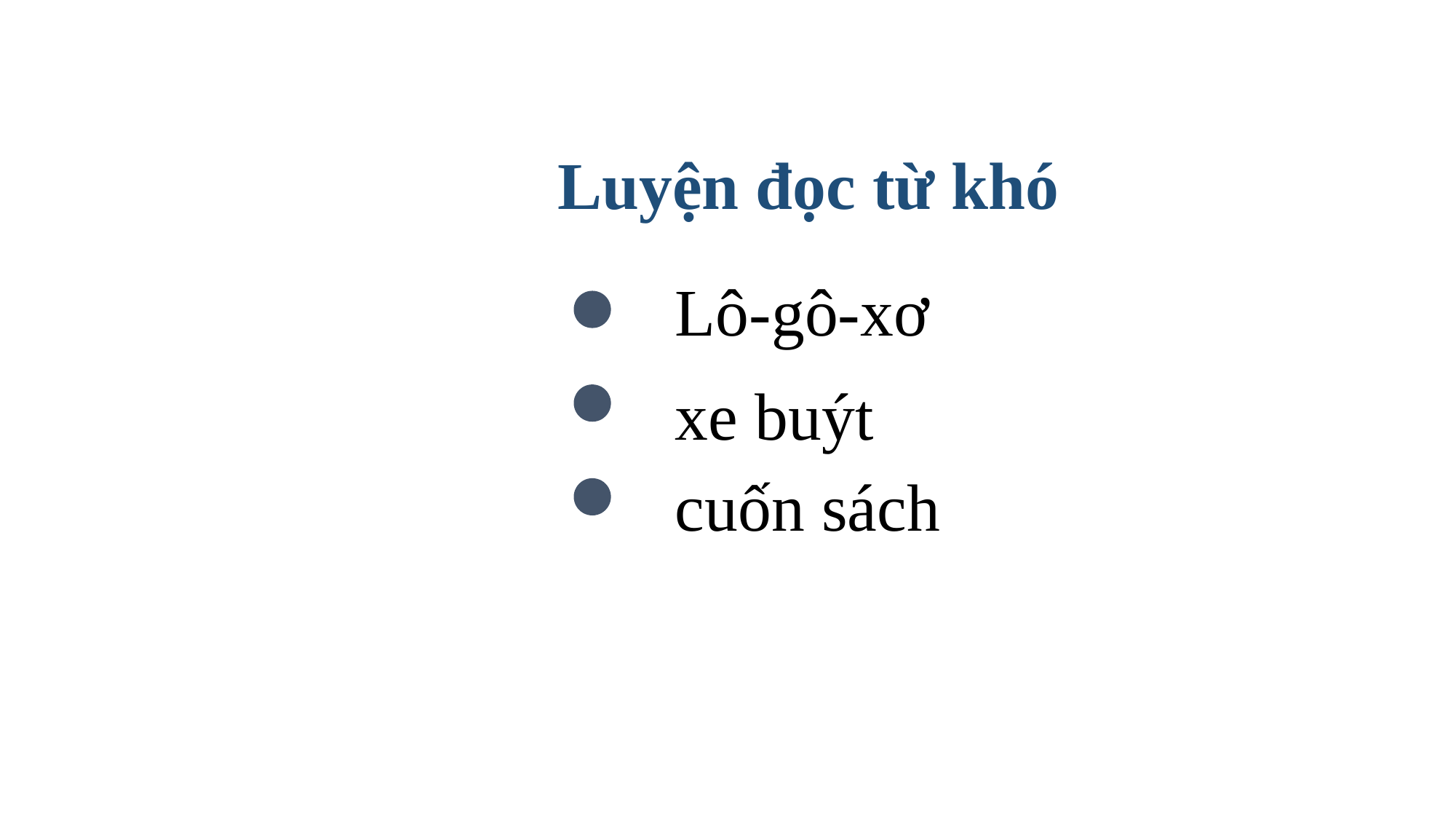

Luyện đọc từ khó
 Lô-gô-xơ

 xe buýt

 cuốn sách